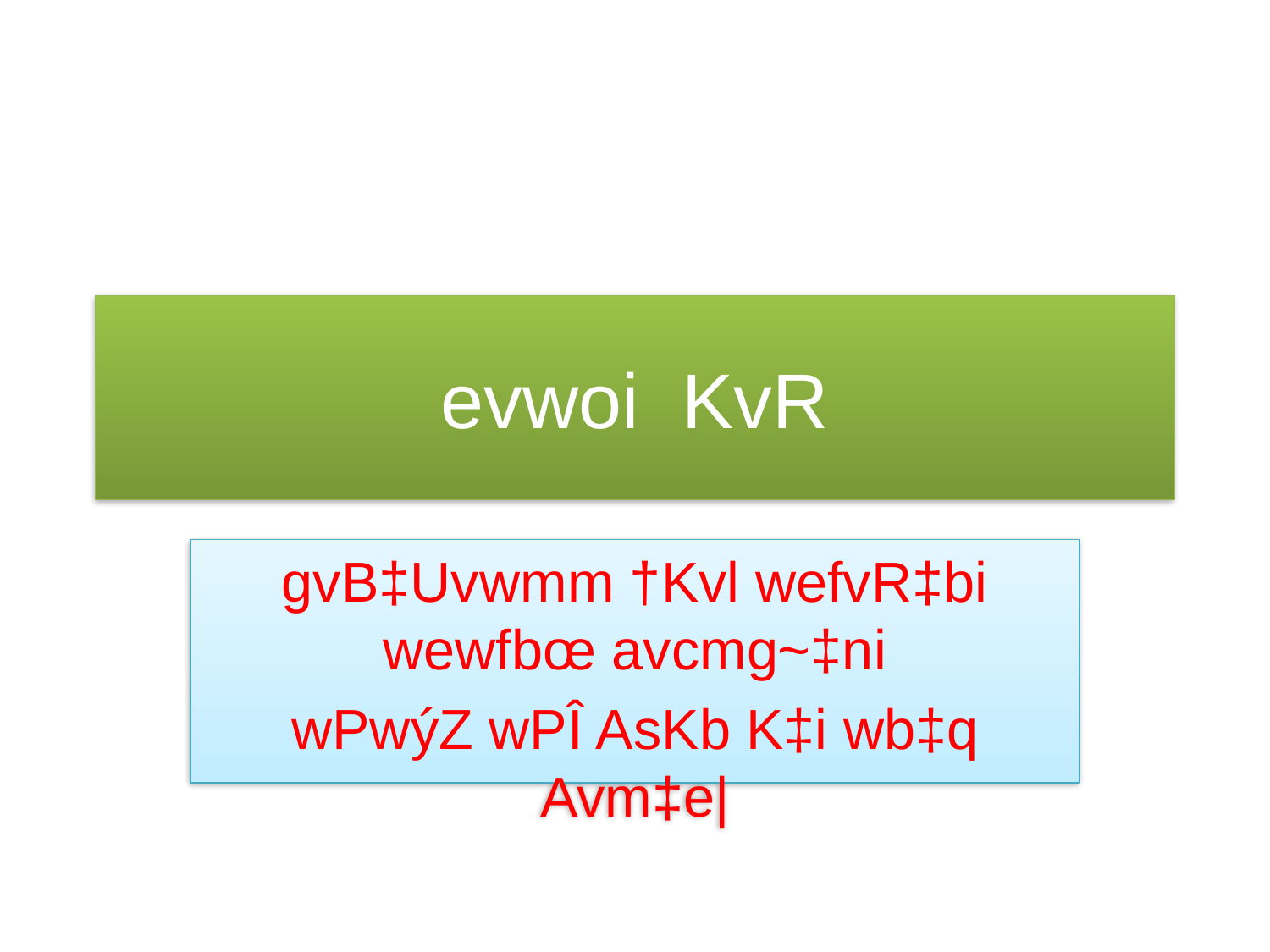

# evwoi  KvR
gvB‡Uvwmm †Kvl wefvR‡bi wewfbœ avcmg~‡ni
wPwýZ wPÎ AsKb K‡i wb‡q Avm‡e|